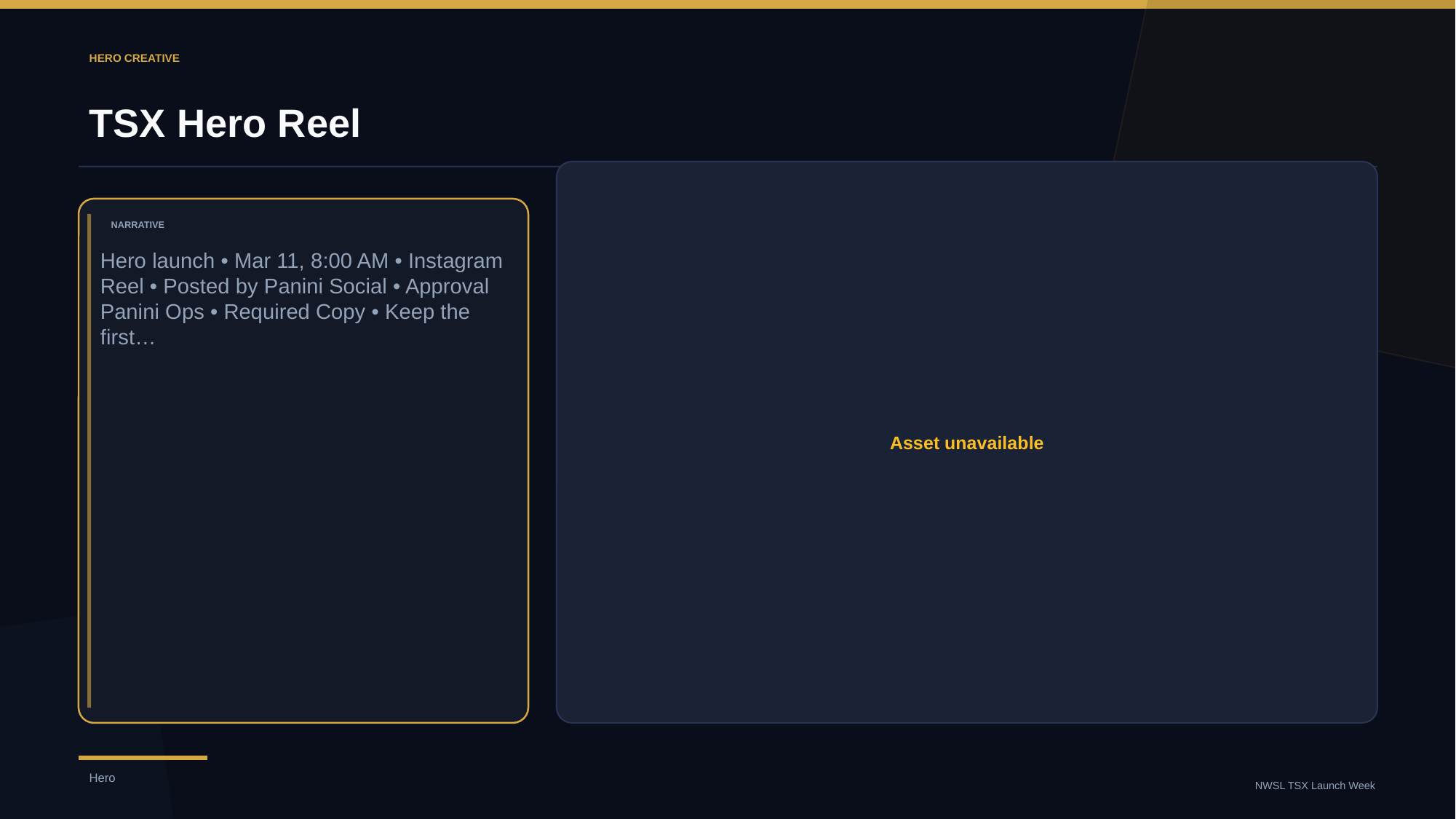

HERO CREATIVE
TSX Hero Reel

NARRATIVE
Hero launch • Mar 11, 8:00 AM • Instagram Reel • Posted by Panini Social • Approval Panini Ops • Required Copy • Keep the first…
Asset unavailable

Hero
NWSL TSX Launch Week